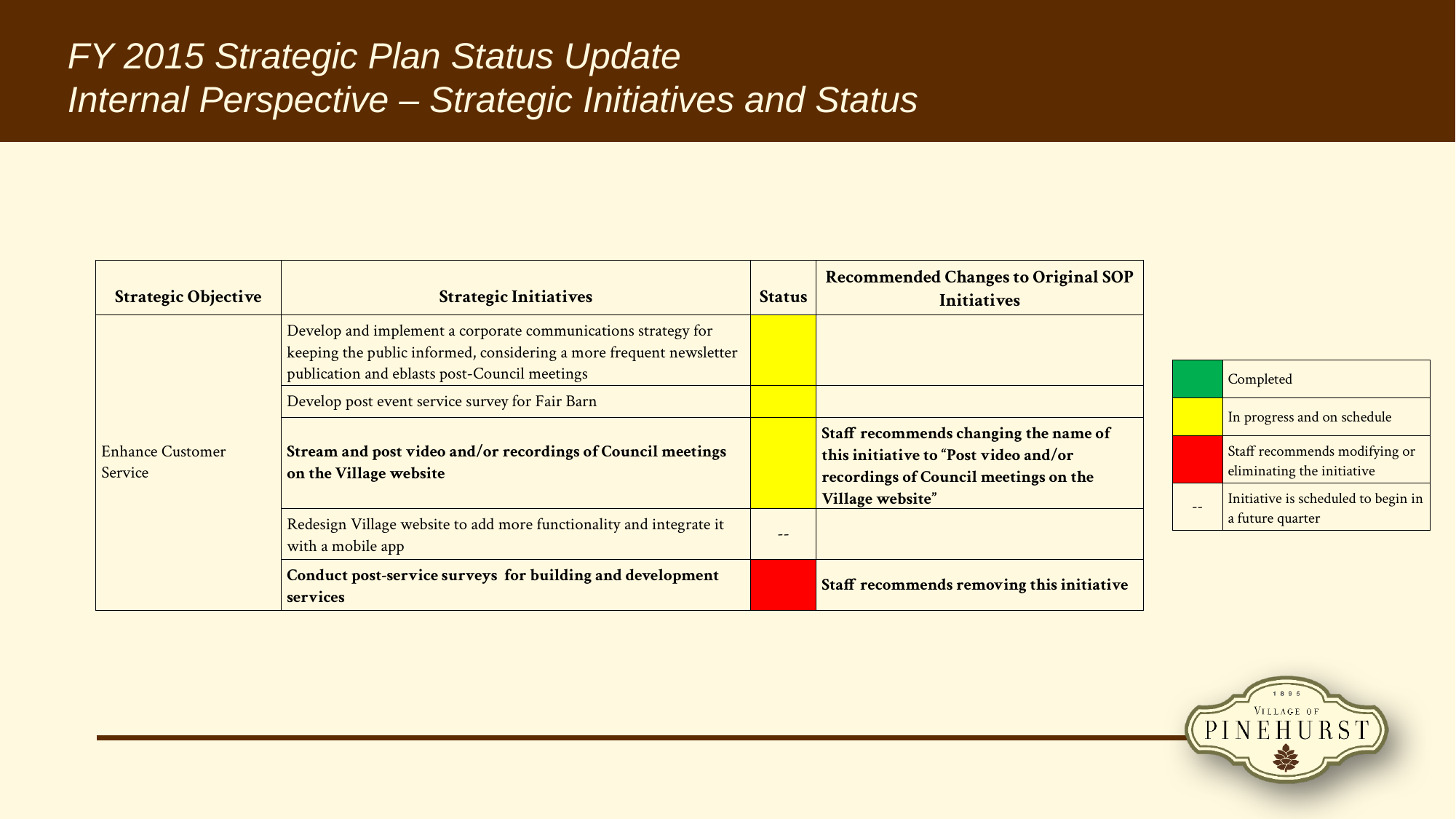

FY 2015 Strategic Plan Status Update
Internal Perspective – Strategic Initiatives and Status

| Strategic Objective | Strategic Initiatives | Status | Recommended Changes to Original SOP Initiatives |
| --- | --- | --- | --- |
| Enhance Customer Service | Develop and implement a corporate communications strategy for keeping the public informed, considering a more frequent newsletter publication and eblasts post-Council meetings |  |  |
|  | Develop post event service survey for Fair Barn |  |  |
|  | Stream and post video and/or recordings of Council meetings on the Village website |  | Staff recommends changing the name of this initiative to “Post video and/or recordings of Council meetings on the Village website” |
|  | Redesign Village website to add more functionality and integrate it with a mobile app | -- |  |
|  | Conduct post-service surveys for building and development services |  | Staff recommends removing this initiative |
|  | Completed |
| --- | --- |
|  | In progress and on schedule |
|  | Staff recommends modifying or eliminating the initiative |
| -- | Initiative is scheduled to begin in a future quarter |